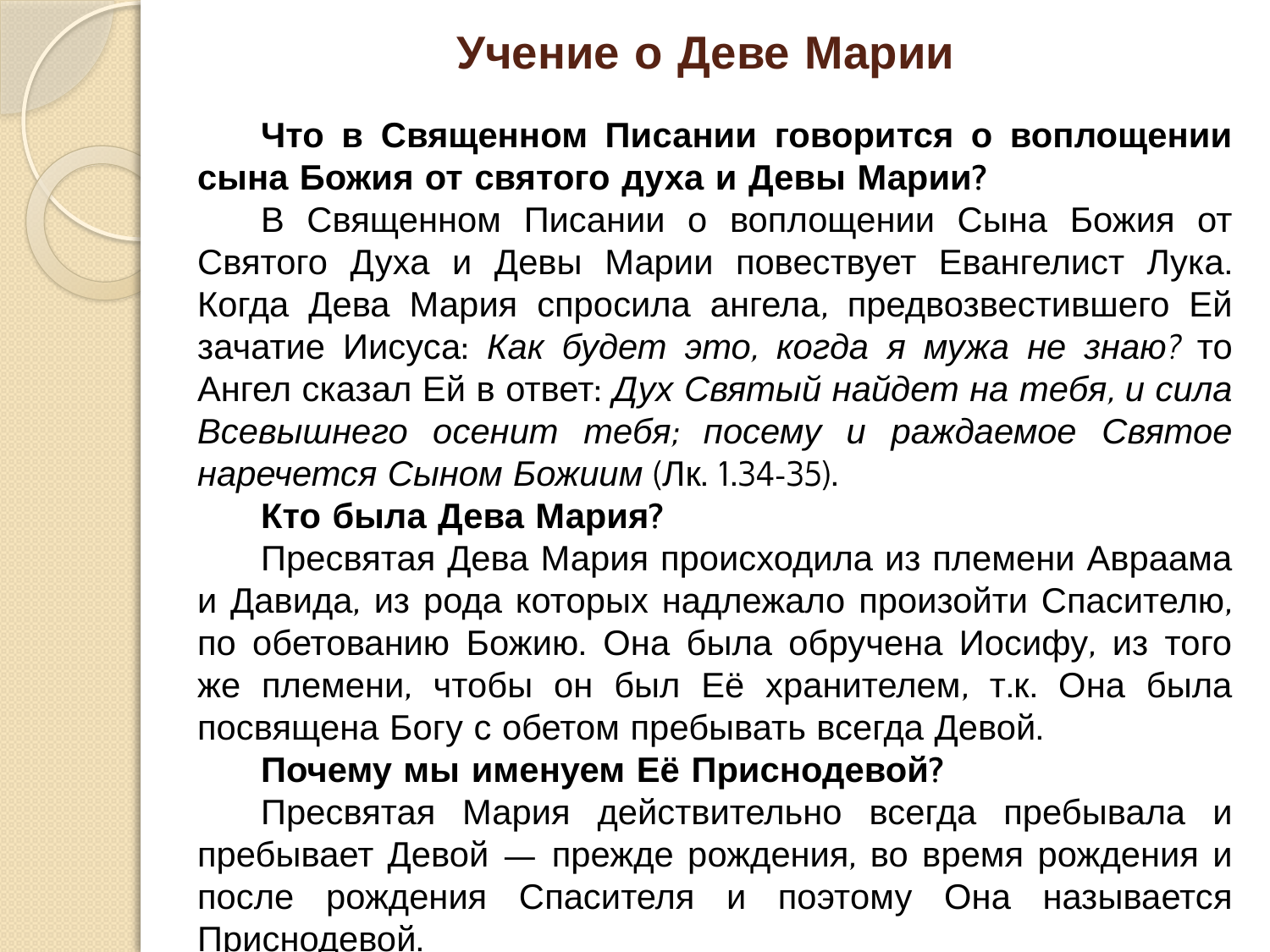

# Учение о Деве Марии
Что в Священном Писании говорится о воплощении сына Божия от святого духа и Девы Марии?
В Священном Писании о воплощении Сына Божия от Святого Духа и Девы Марии повествует Евангелист Лука. Когда Дева Мария спросила ангела, предвозвестившего Ей зачатие Иисуса: Как будет это, когда я мужа не знаю? то Ангел сказал Ей в ответ: Дух Святый найдет на тебя, и сила Всевышнего осенит тебя; посему и раждаемое Святое наречется Сыном Божиим (Лк. 1.34-35).
Кто была Дева Мария?
Пресвятая Дева Мария происходила из племени Авраама и Давида, из рода которых надлежало произойти Спасителю, по обетованию Божию. Она была обручена Иосифу, из того же племени, чтобы он был Её хранителем, т.к. Она была посвящена Богу с обетом пребывать всегда Девой.
Почему мы именуем Её Приснодевой?
Пресвятая Мария действительно всегда пребывала и пребывает Девой — прежде рождения, во время рождения и после рождения Спасителя и поэтому Она называется Приснодевой.